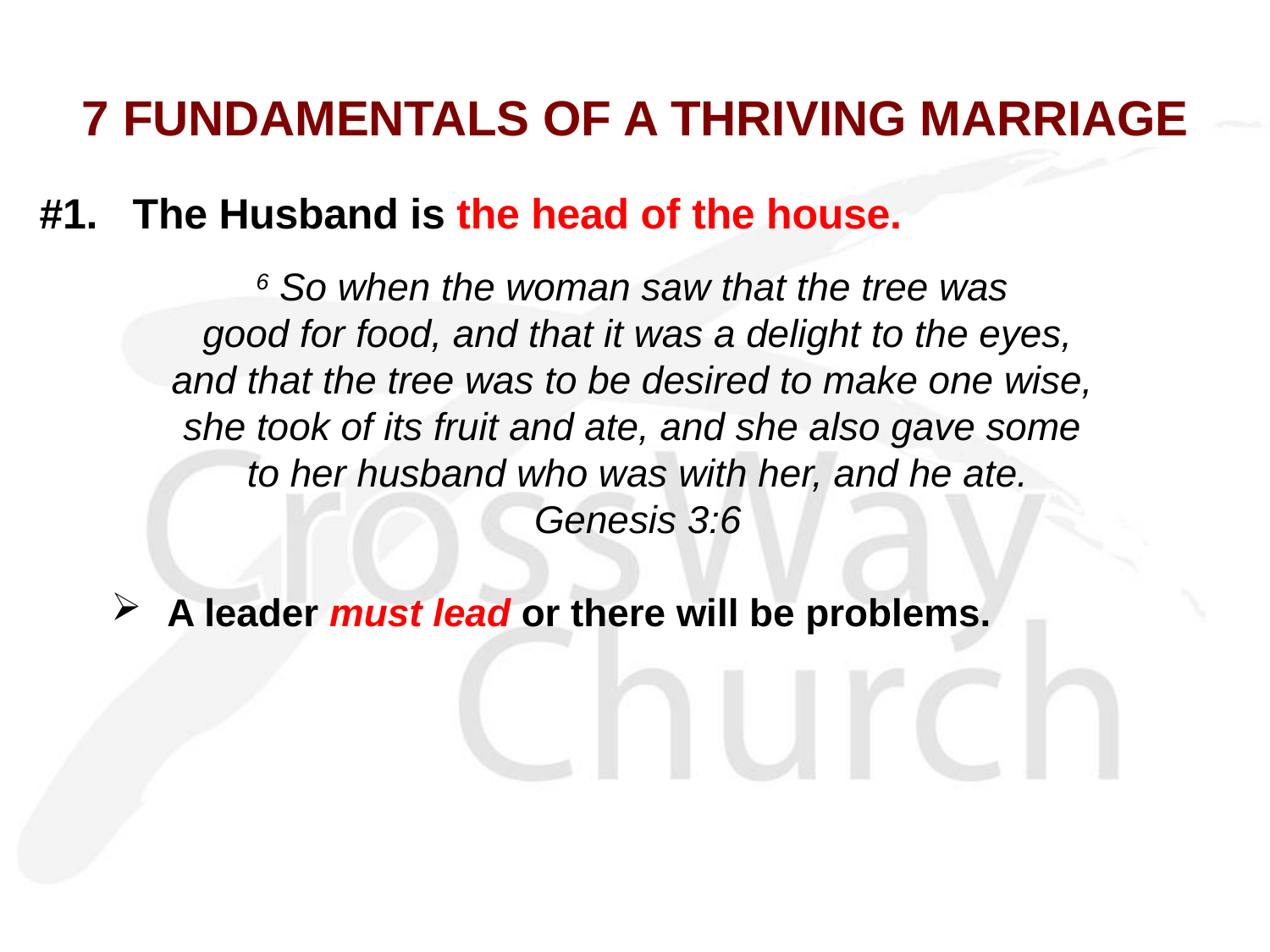

# 7 FUNDAMENTALS OF A THRIVING MARRIAGE
#1.   The Husband is the head of the house.

6 So when the woman saw that the tree was
good for food, and that it was a delight to the eyes,
and that the tree was to be desired to make one wise,
she took of its fruit and ate, and she also gave some
to her husband who was with her, and he ate.
Genesis 3:6

A leader must lead or there will be problems.